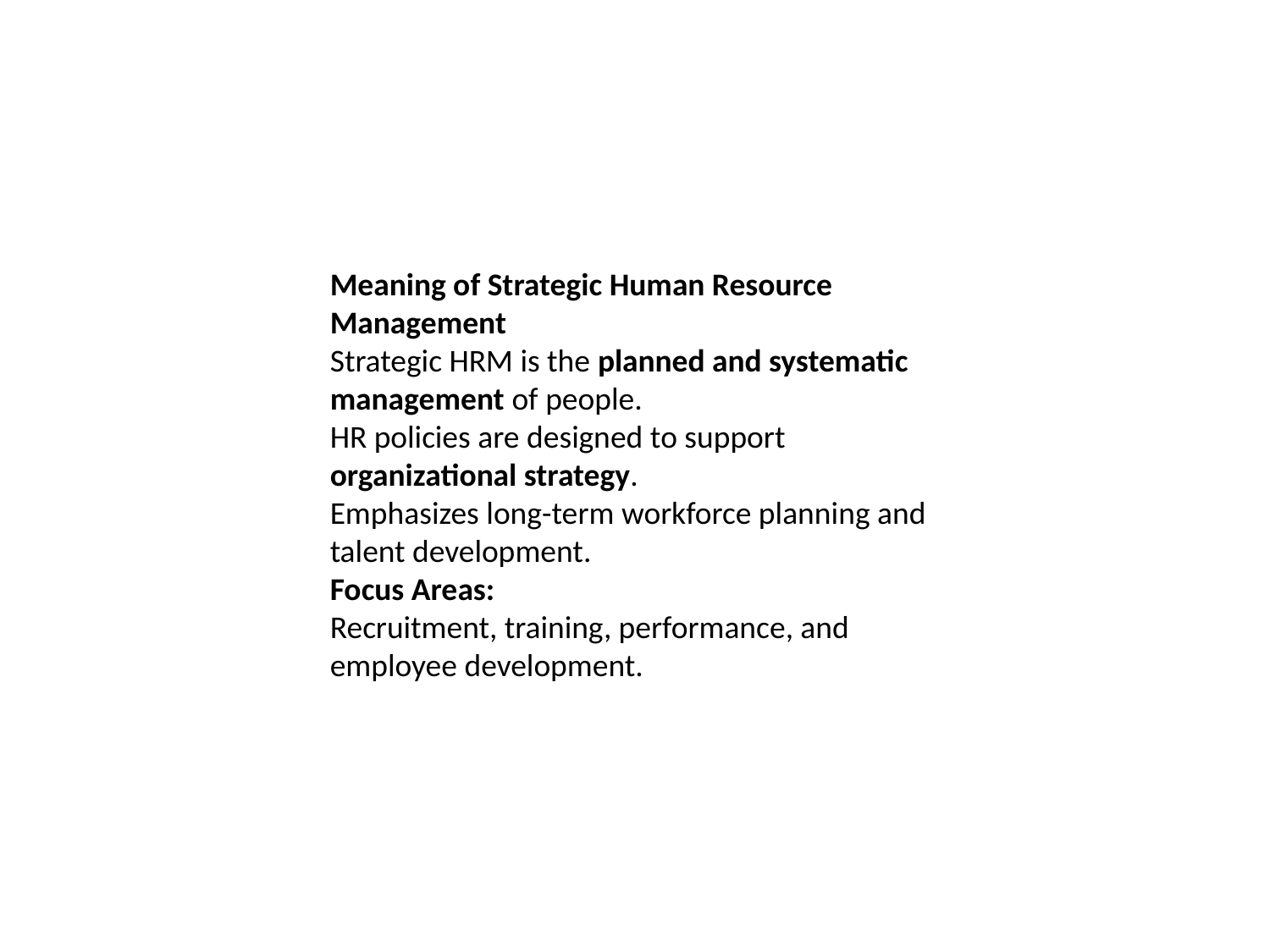

Meaning of Strategic Human Resource Management
Strategic HRM is the planned and systematic management of people.
HR policies are designed to support organizational strategy.
Emphasizes long-term workforce planning and talent development.
Focus Areas:
Recruitment, training, performance, and employee development.